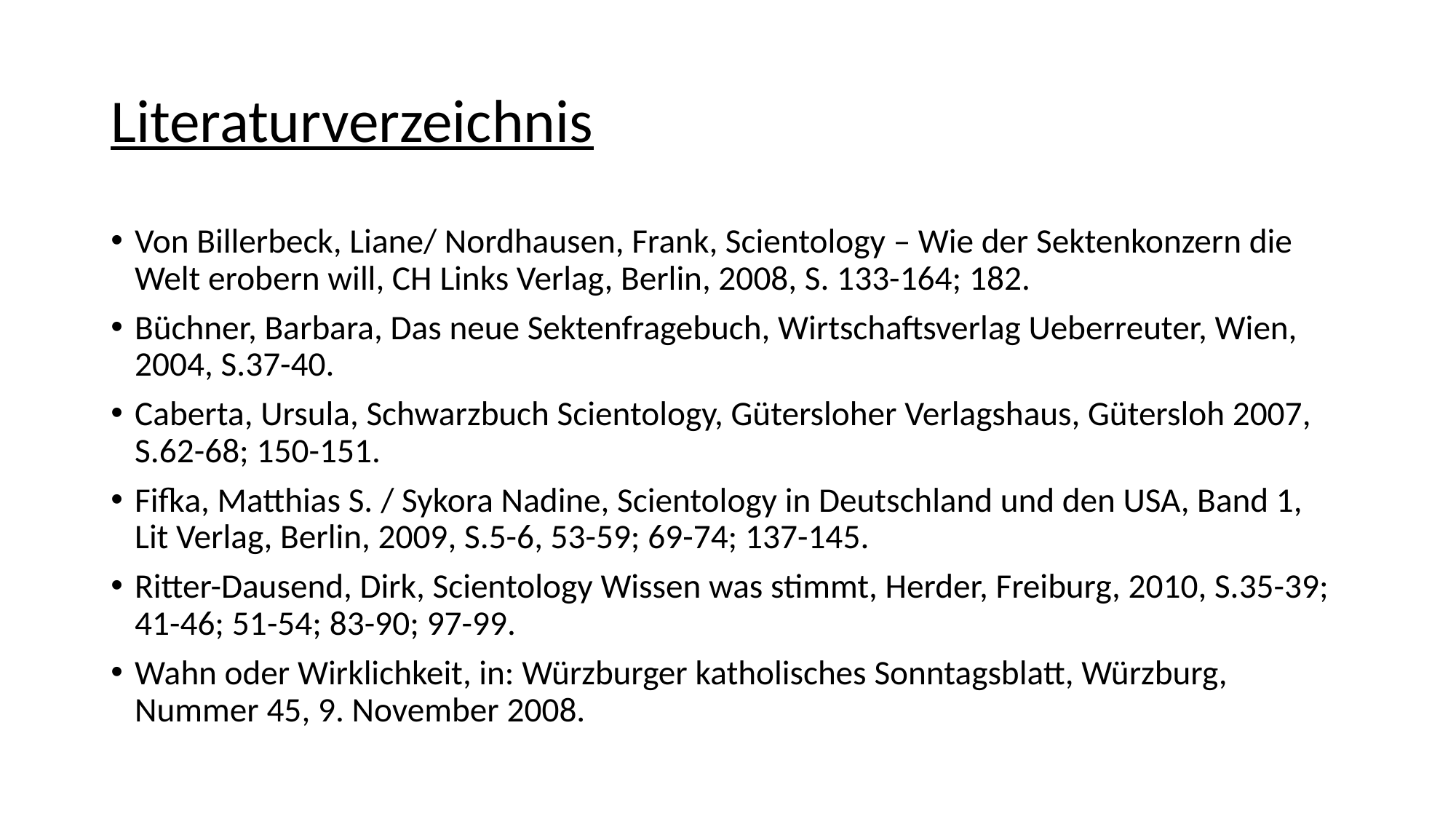

# Literaturverzeichnis
Von Billerbeck, Liane/ Nordhausen, Frank, Scientology – Wie der Sektenkonzern die Welt erobern will, CH Links Verlag, Berlin, 2008, S. 133-164; 182.
Büchner, Barbara, Das neue Sektenfragebuch, Wirtschaftsverlag Ueberreuter, Wien, 2004, S.37-40.
Caberta, Ursula, Schwarzbuch Scientology, Gütersloher Verlagshaus, Gütersloh 2007, S.62-68; 150-151.
Fifka, Matthias S. / Sykora Nadine, Scientology in Deutschland und den USA, Band 1, Lit Verlag, Berlin, 2009, S.5-6, 53-59; 69-74; 137-145.
Ritter-Dausend, Dirk, Scientology Wissen was stimmt, Herder, Freiburg, 2010, S.35-39; 41-46; 51-54; 83-90; 97-99.
Wahn oder Wirklichkeit, in: Würzburger katholisches Sonntagsblatt, Würzburg, Nummer 45, 9. November 2008.